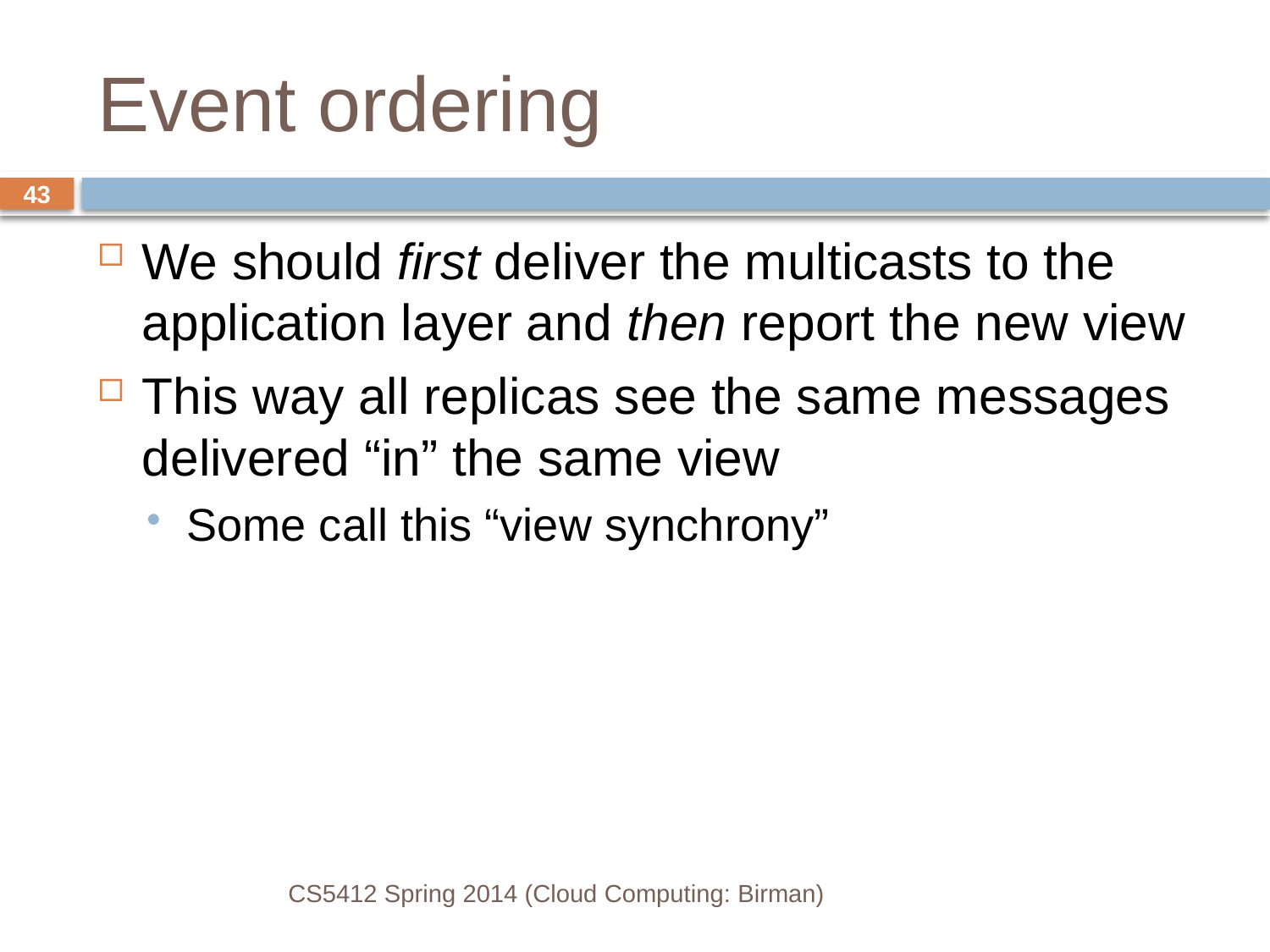

# Event ordering
43
We should first deliver the multicasts to the application layer and then report the new view
This way all replicas see the same messages delivered “in” the same view
Some call this “view synchrony”
CS5412 Spring 2014 (Cloud Computing: Birman)